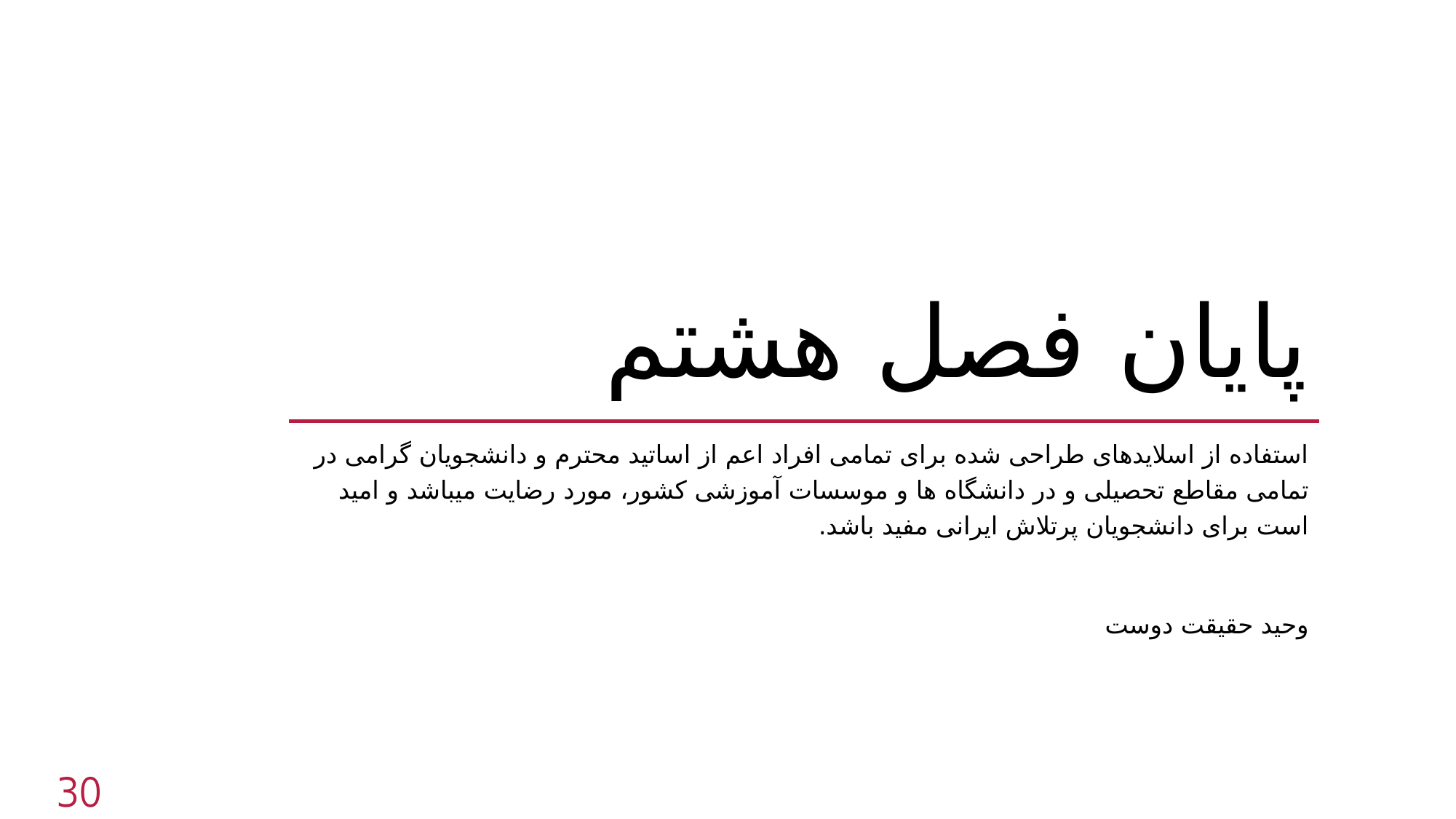

# پایان فصل هشتم
استفاده از اسلایدهای طراحی شده برای تمامی افراد اعم از اساتید محترم و دانشجویان گرامی در تمامی مقاطع تحصیلی و در دانشگاه ها و موسسات آموزشی کشور، مورد رضایت میباشد و امید است برای دانشجویان پرتلاش ایرانی مفید باشد.

وحید حقیقت دوست

30